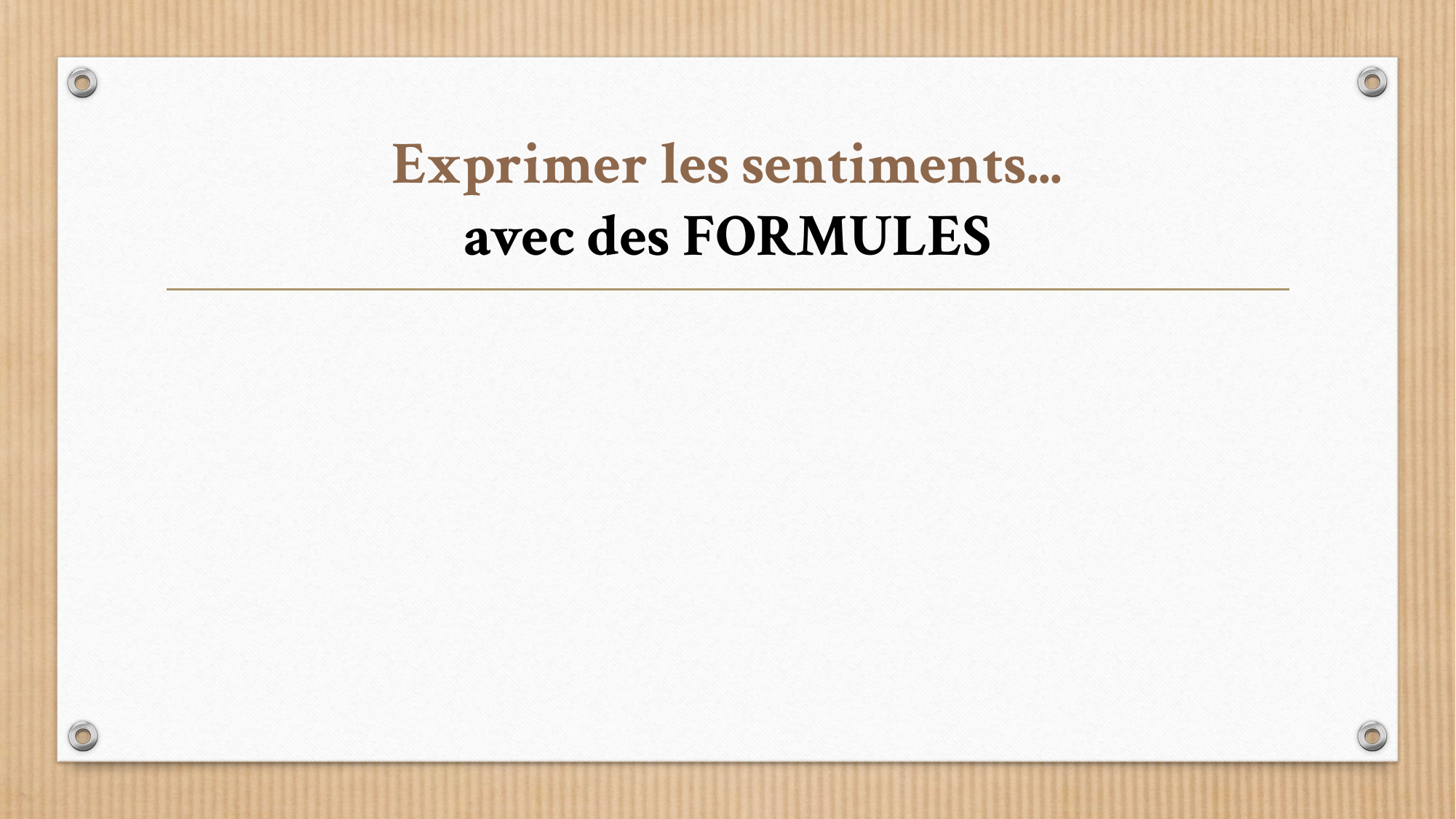

# Exprimer les sentiments... avec des formules